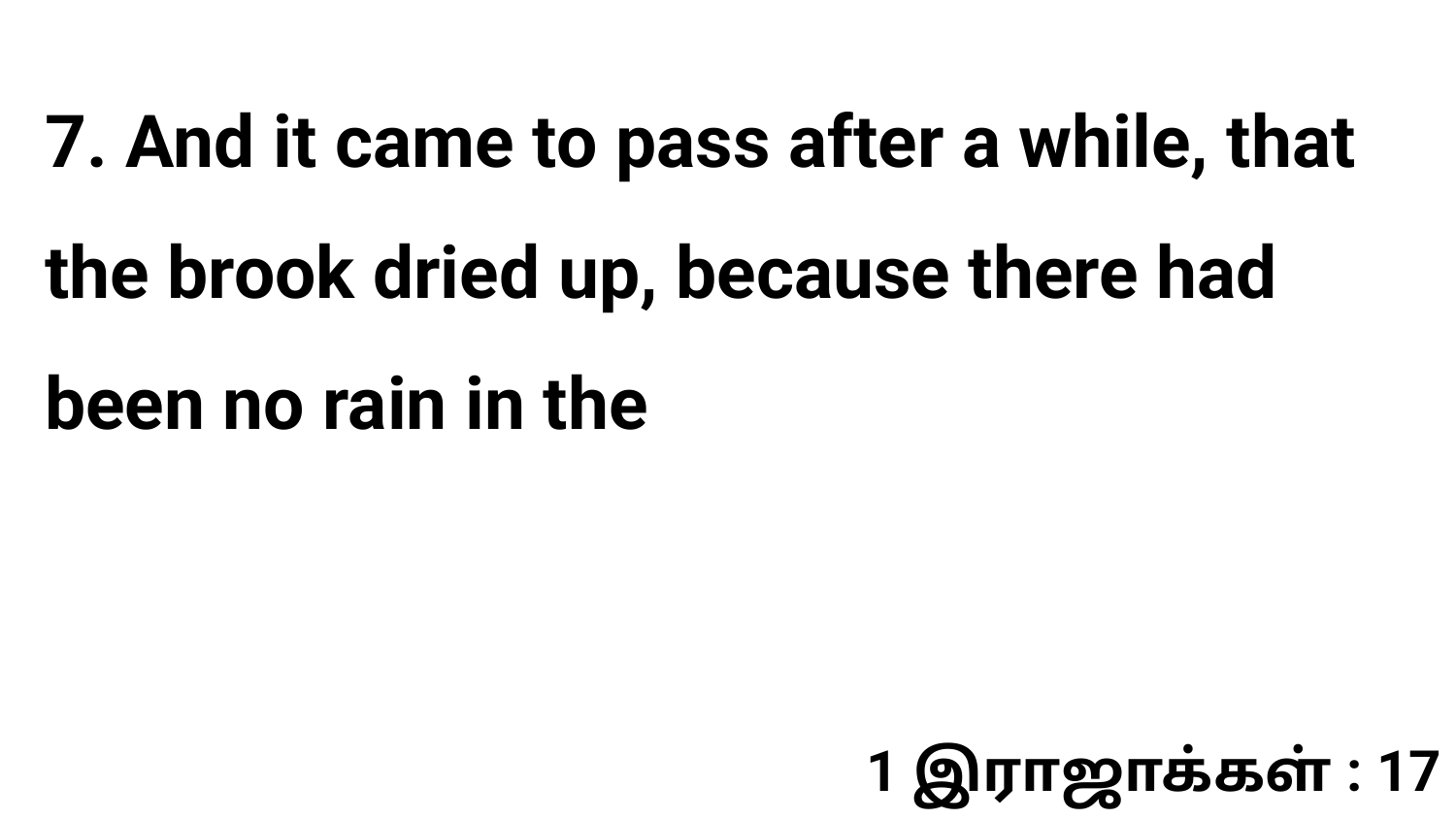

7. And it came to pass after a while, that the brook dried up, because there had been no rain in the
1 இராஜாக்கள் : 17